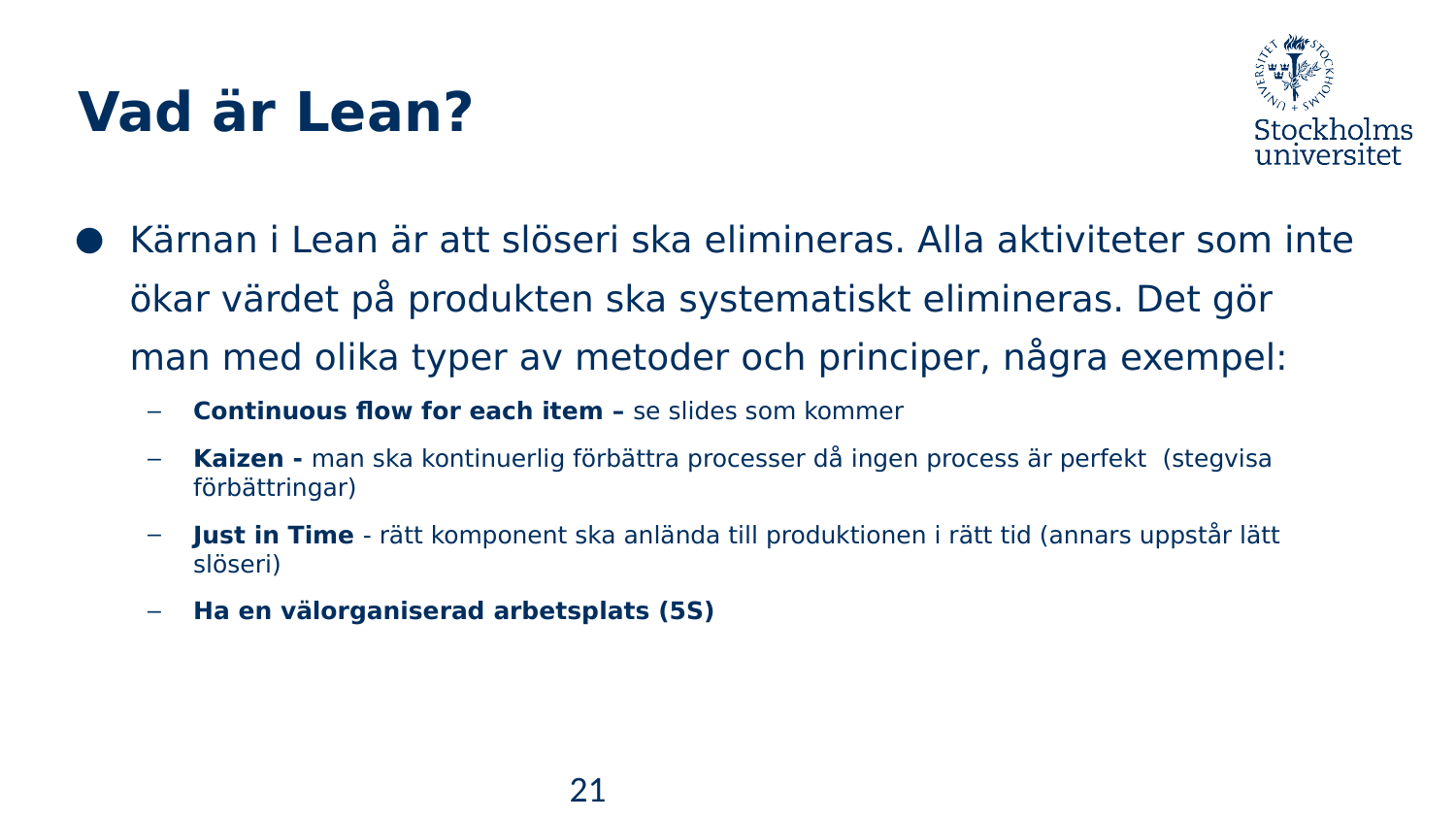

# Vad är Lean?
Kärnan i Lean är att slöseri ska elimineras. Alla aktiviteter som inte ökar värdet på produkten ska systematiskt elimineras. Det gör man med olika typer av metoder och principer, några exempel:
Continuous flow for each item – se slides som kommer
Kaizen - man ska kontinuerlig förbättra processer då ingen process är perfekt  (stegvisa förbättringar)
Just in Time - rätt komponent ska anlända till produktionen i rätt tid (annars uppstår lätt slöseri)
Ha en välorganiserad arbetsplats (5S)
21